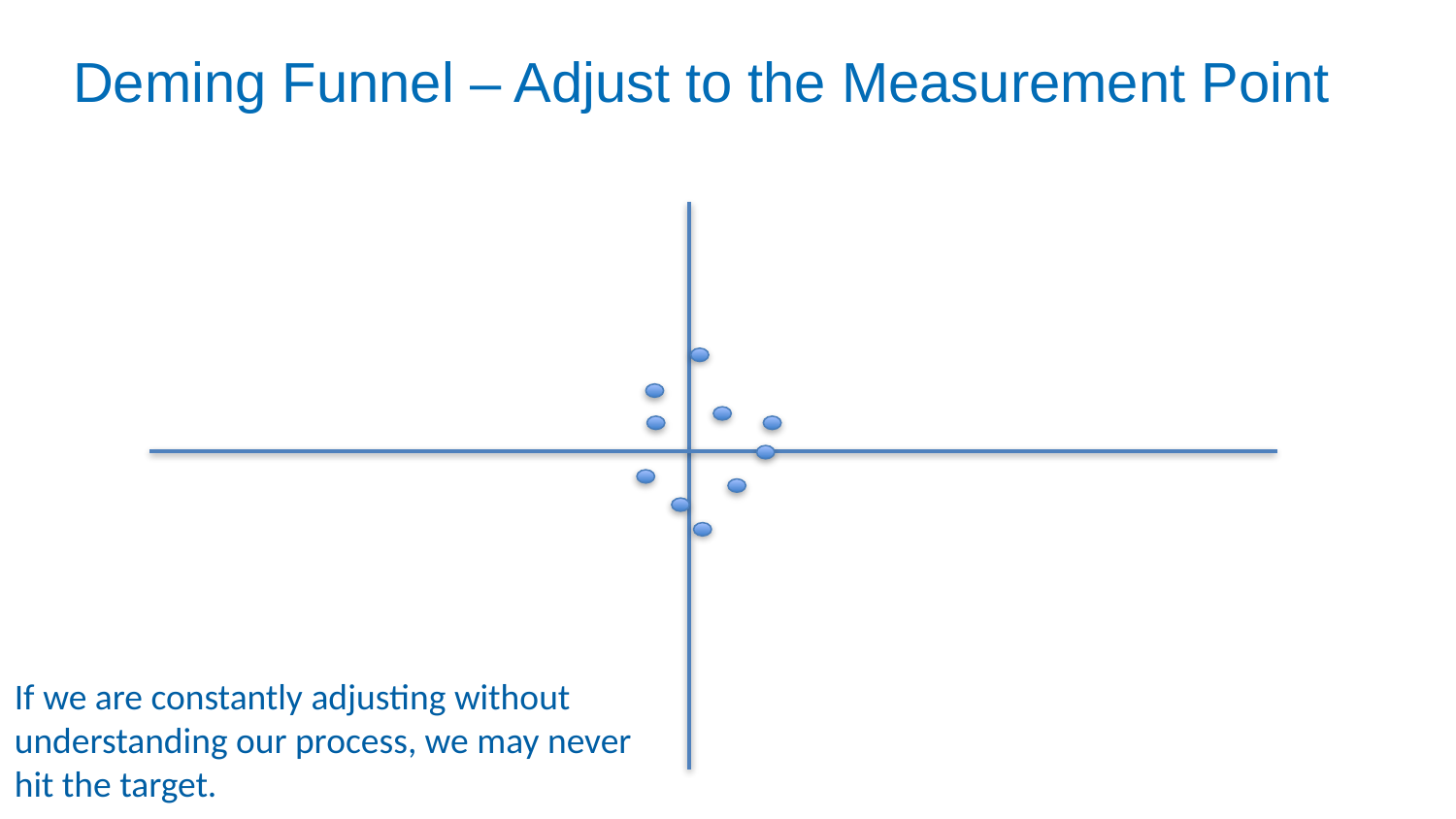

# Deming Funnel – Adjust to the Measurement Point

If we are constantly adjusting without understanding our process, we may never hit the target.